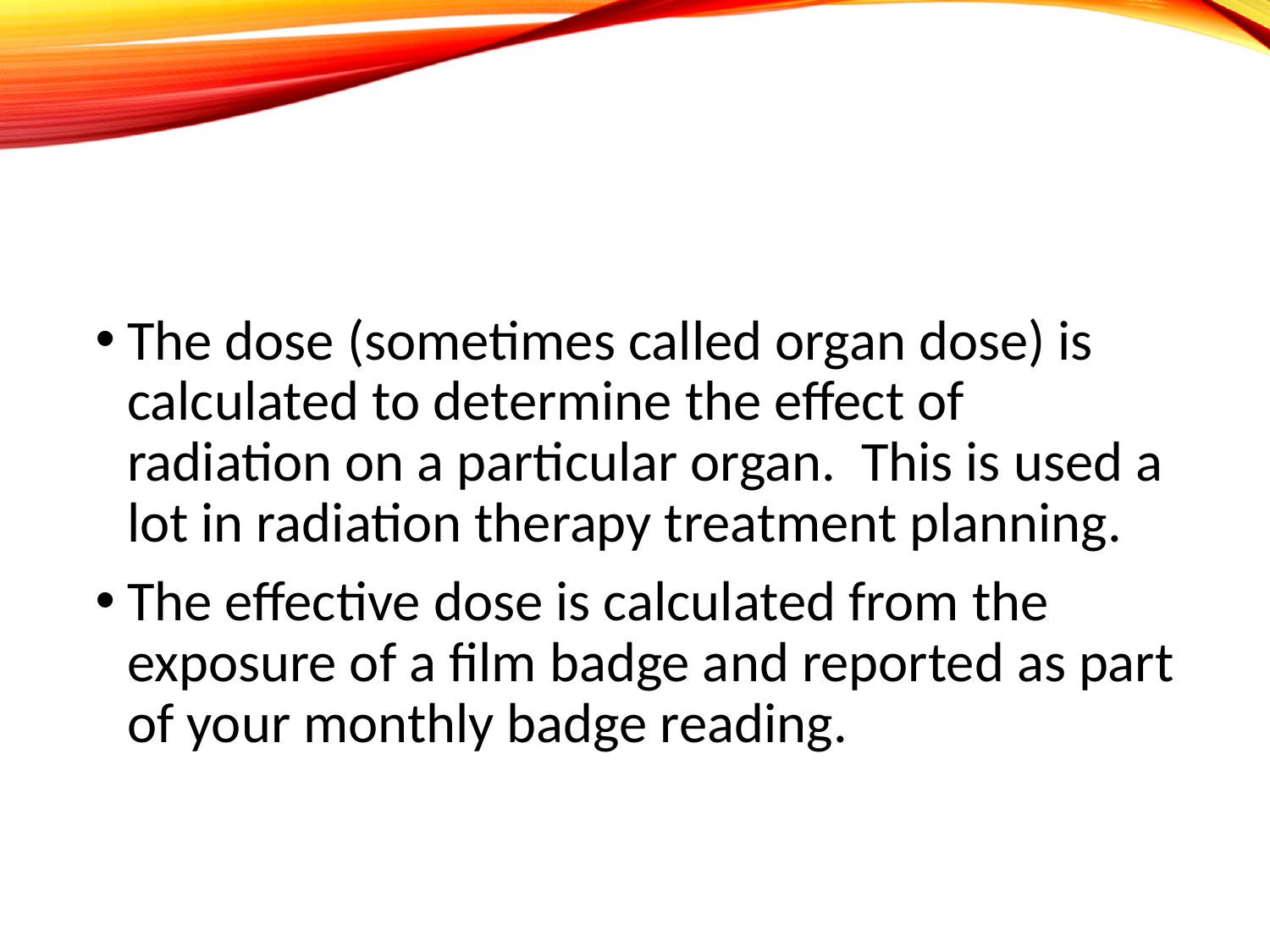

#
The dose (sometimes called organ dose) is calculated to determine the effect of radiation on a particular organ.  This is used a lot in radiation therapy treatment planning.
The effective dose is calculated from the exposure of a film badge and reported as part of your monthly badge reading.